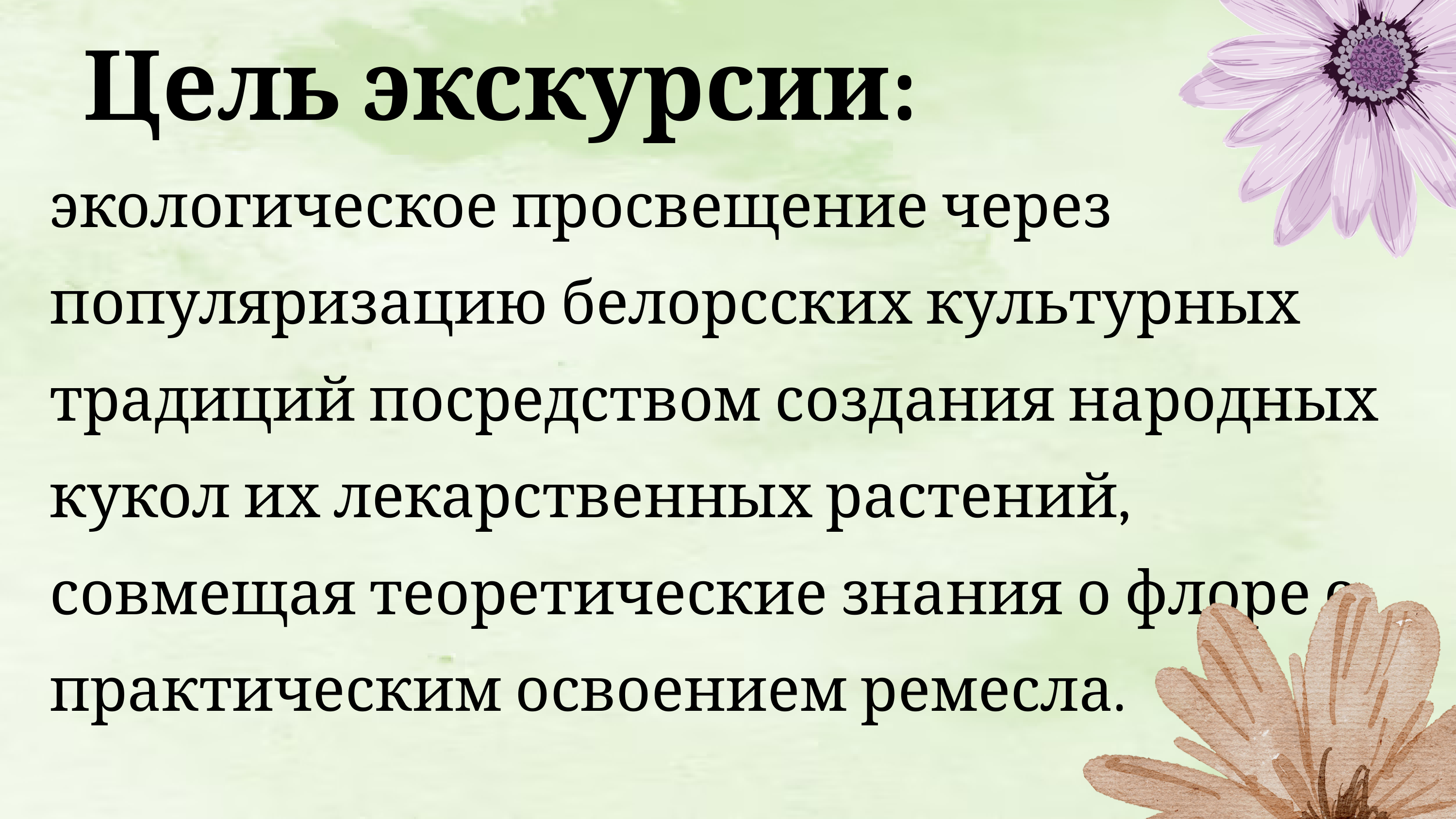

Цель экскурсии:
экологическое просвещение через популяризацию белорсских культурных традиций посредством создания народных кукол их лекарственных растений, совмещая теоретические знания о флоре с практическим освоением ремесла.